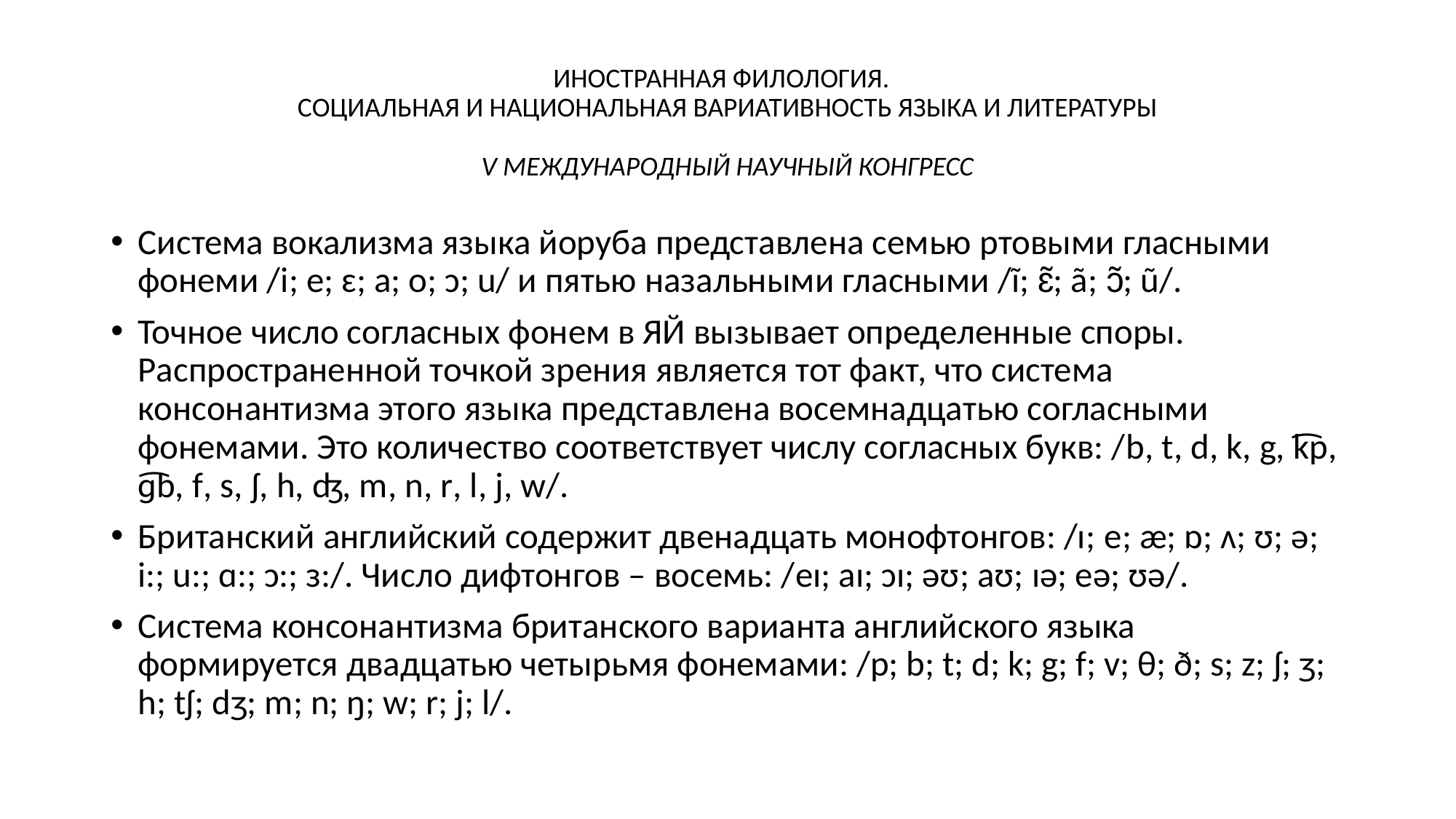

# ИНОСТРАННАЯ ФИЛОЛОГИЯ. СОЦИАЛЬНАЯ И НАЦИОНАЛЬНАЯ ВАРИАТИВНОСТЬ ЯЗЫКА И ЛИТЕРАТУРЫ V МЕЖДУНАРОДНЫЙ НАУЧНЫЙ КОНГРЕСС
Система вокализма языка йоруба представлена семью ртовыми гласными фонеми /i; e; ɛ; a; o; ɔ; u/ и пятью назальными гласными /ĩ; ɛ̃; ã; ɔ̃; ũ/.
Точное число согласных фонем в ЯЙ вызывает определенные споры. Распространенной точкой зрения является тот факт, что система консонантизма этого языка представлена восемнадцатью согласными фонемами. Это количество соответствует числу согласных букв: /b, t, d, k, g, k͡p, ɡ͡b, f, s, ʃ, h, ʤ, m, n, r, l, j, w/.
Британский английский содержит двенадцать монофтонгов: /ɪ; e; æ; ɒ; ʌ; ʊ; ə; i:; u:; ɑ:; ɔ:; ɜ:/. Число дифтонгов – восемь: /eɪ; aɪ; ɔɪ; əʊ; aʊ; ɪə; eə; ʊə/.
Система консонантизма британского варианта английского языка формируется двадцатью четырьмя фонемами: /p; b; t; d; k; g; f; v; θ; ð; s; z; ʃ; ʒ; h; tʃ; dʒ; m; n; ŋ; w; r; j; l/.